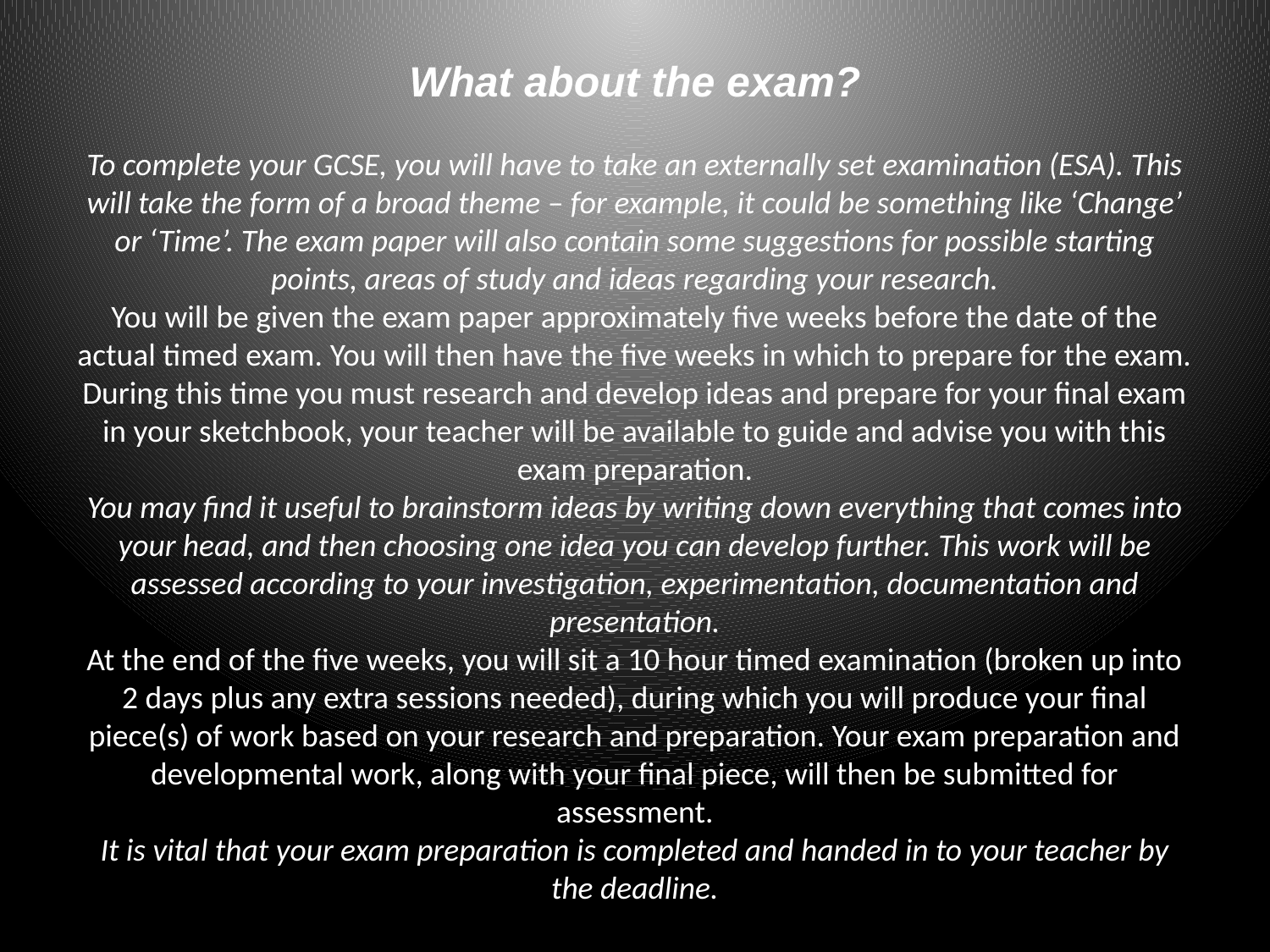

# What about the exam? To complete your GCSE, you will have to take an externally set examination (ESA). This will take the form of a broad theme – for example, it could be something like ‘Change’ or ‘Time’. The exam paper will also contain some suggestions for possible starting points, areas of study and ideas regarding your research. You will be given the exam paper approximately five weeks before the date of the actual timed exam. You will then have the five weeks in which to prepare for the exam. During this time you must research and develop ideas and prepare for your final exam in your sketchbook, your teacher will be available to guide and advise you with this exam preparation. You may find it useful to brainstorm ideas by writing down everything that comes into your head, and then choosing one idea you can develop further. This work will be assessed according to your investigation, experimentation, documentation and presentation. At the end of the five weeks, you will sit a 10 hour timed examination (broken up into 2 days plus any extra sessions needed), during which you will produce your final piece(s) of work based on your research and preparation. Your exam preparation and developmental work, along with your final piece, will then be submitted for assessment. It is vital that your exam preparation is completed and handed in to your teacher by the deadline.